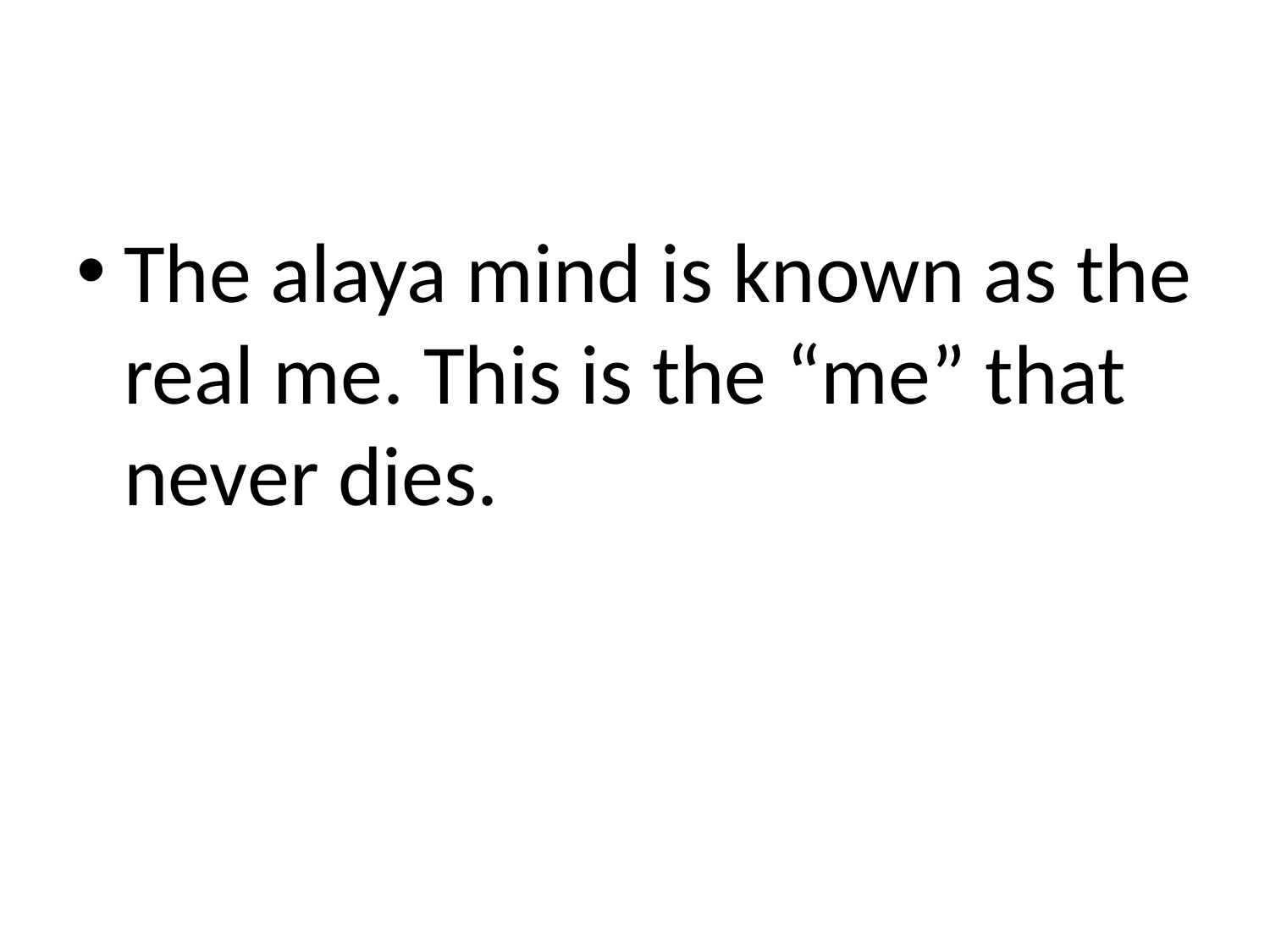

The alaya mind is known as the real me. This is the “me” that never dies.